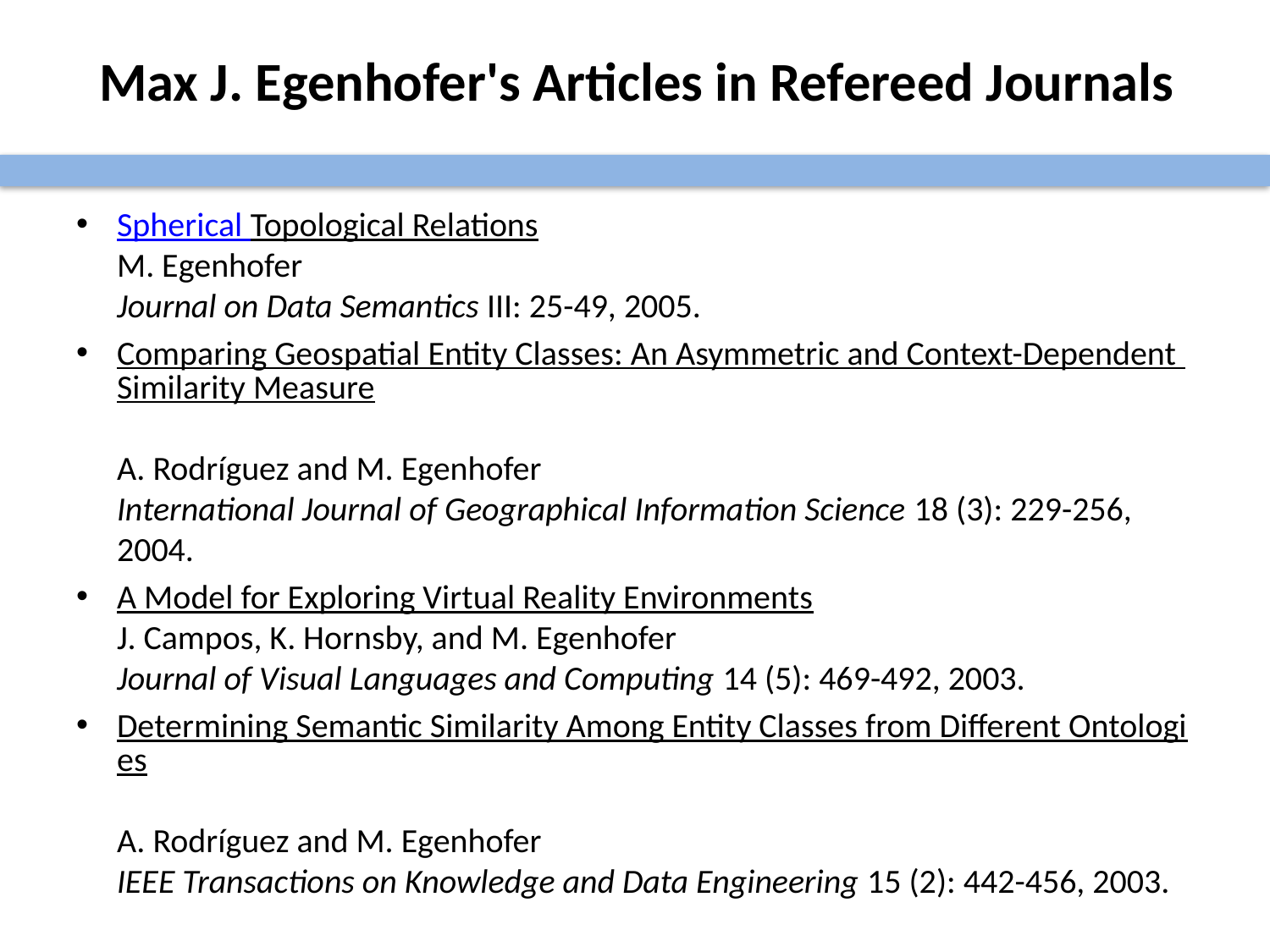

# Max J. Egenhofer's Articles in Refereed Journals
Spherical Topological Relations
M. Egenhofer
Journal on Data Semantics III: 25-49, 2005.
Comparing Geospatial Entity Classes: An Asymmetric and Context-Dependent Similarity Measure
A. Rodríguez and M. Egenhofer
International Journal of Geographical Information Science 18 (3): 229-256, 2004.
A Model for Exploring Virtual Reality Environments
J. Campos, K. Hornsby, and M. Egenhofer
Journal of Visual Languages and Computing 14 (5): 469-492, 2003.
Determining Semantic Similarity Among Entity Classes from Different Ontologies
A. Rodríguez and M. Egenhofer
IEEE Transactions on Knowledge and Data Engineering 15 (2): 442-456, 2003.